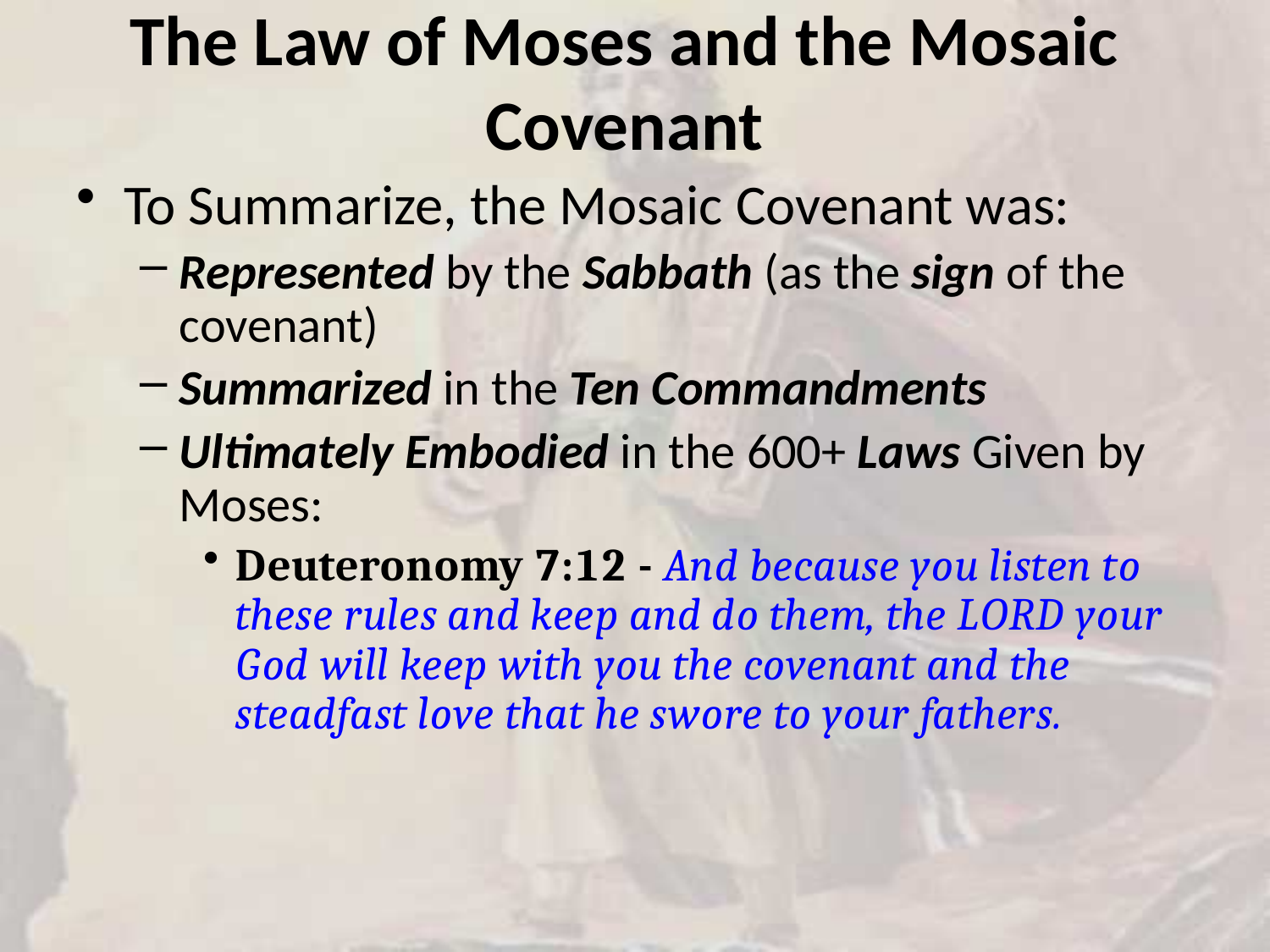

# The Law of Moses and the Mosaic Covenant
To Summarize, the Mosaic Covenant was:
Represented by the Sabbath (as the sign of the covenant)
Summarized in the Ten Commandments
Ultimately Embodied in the 600+ Laws Given by Moses:
Deuteronomy 7:12 - And because you listen to these rules and keep and do them, the LORD your God will keep with you the covenant and the steadfast love that he swore to your fathers.